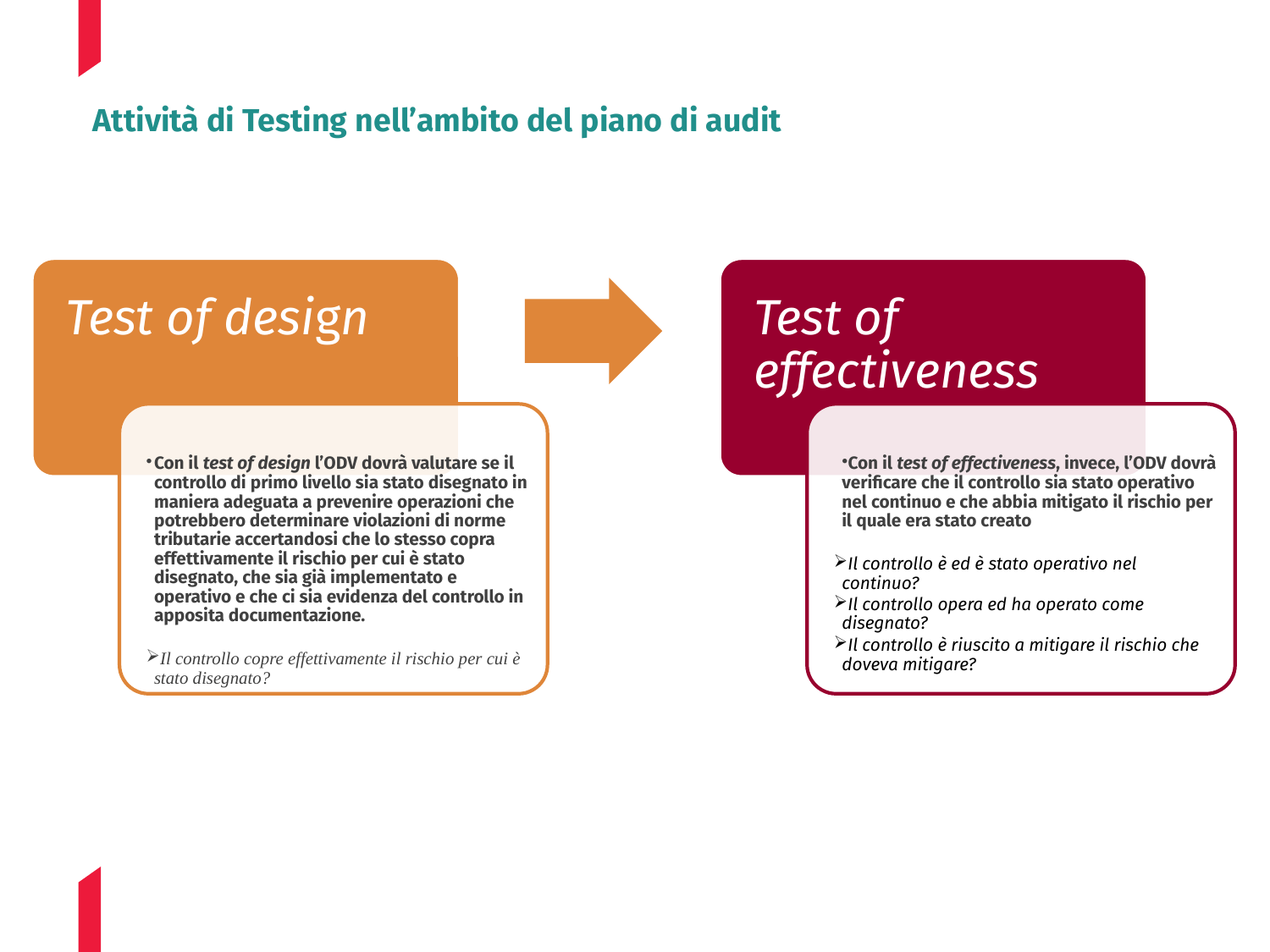

Attività di Testing nell’ambito del piano di audit

Test of design

Con il test of design l’ODV dovrà valutare se il controllo di primo livello sia stato disegnato in maniera adeguata a prevenire operazioni che potrebbero determinare violazioni di norme tributarie accertandosi che lo stesso copra effettivamente il rischio per cui è stato disegnato, che sia già implementato e operativo e che ci sia evidenza del controllo in apposita documentazione.

Il controllo copre effettivamente il rischio per cui è stato disegnato?

Test of effectiveness

Con il test of effectiveness, invece, l’ODV dovrà verificare che il controllo sia stato operativo nel continuo e che abbia mitigato il rischio per il quale era stato creato

Il controllo è ed è stato operativo nel continuo?
Il controllo opera ed ha operato come disegnato?
Il controllo è riuscito a mitigare il rischio che doveva mitigare?